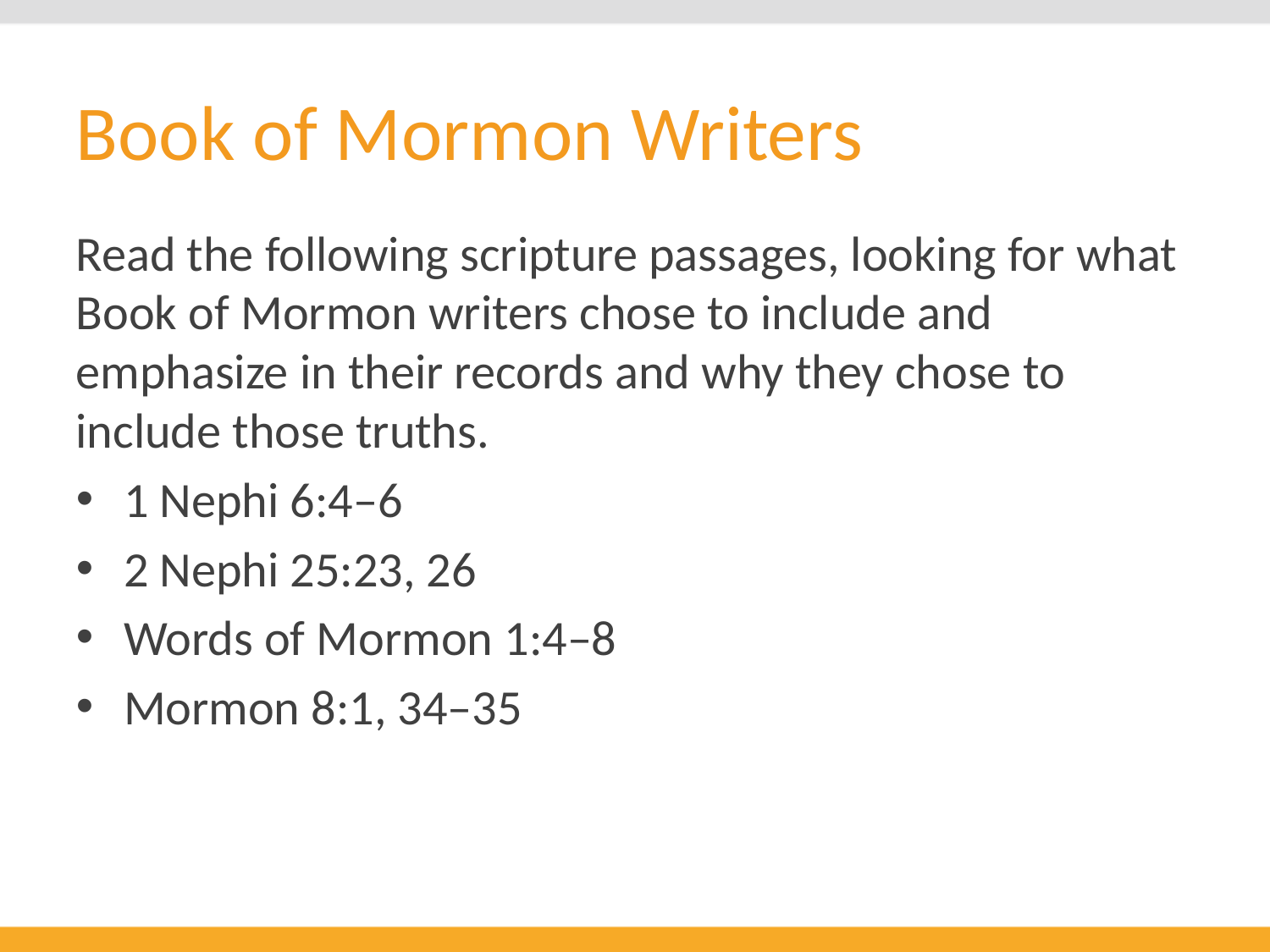

# Book of Mormon Writers
Read the following scripture passages, looking for what Book of Mormon writers chose to include and emphasize in their records and why they chose to include those truths.
1 Nephi 6:4–6
2 Nephi 25:23, 26
Words of Mormon 1:4–8
Mormon 8:1, 34–35